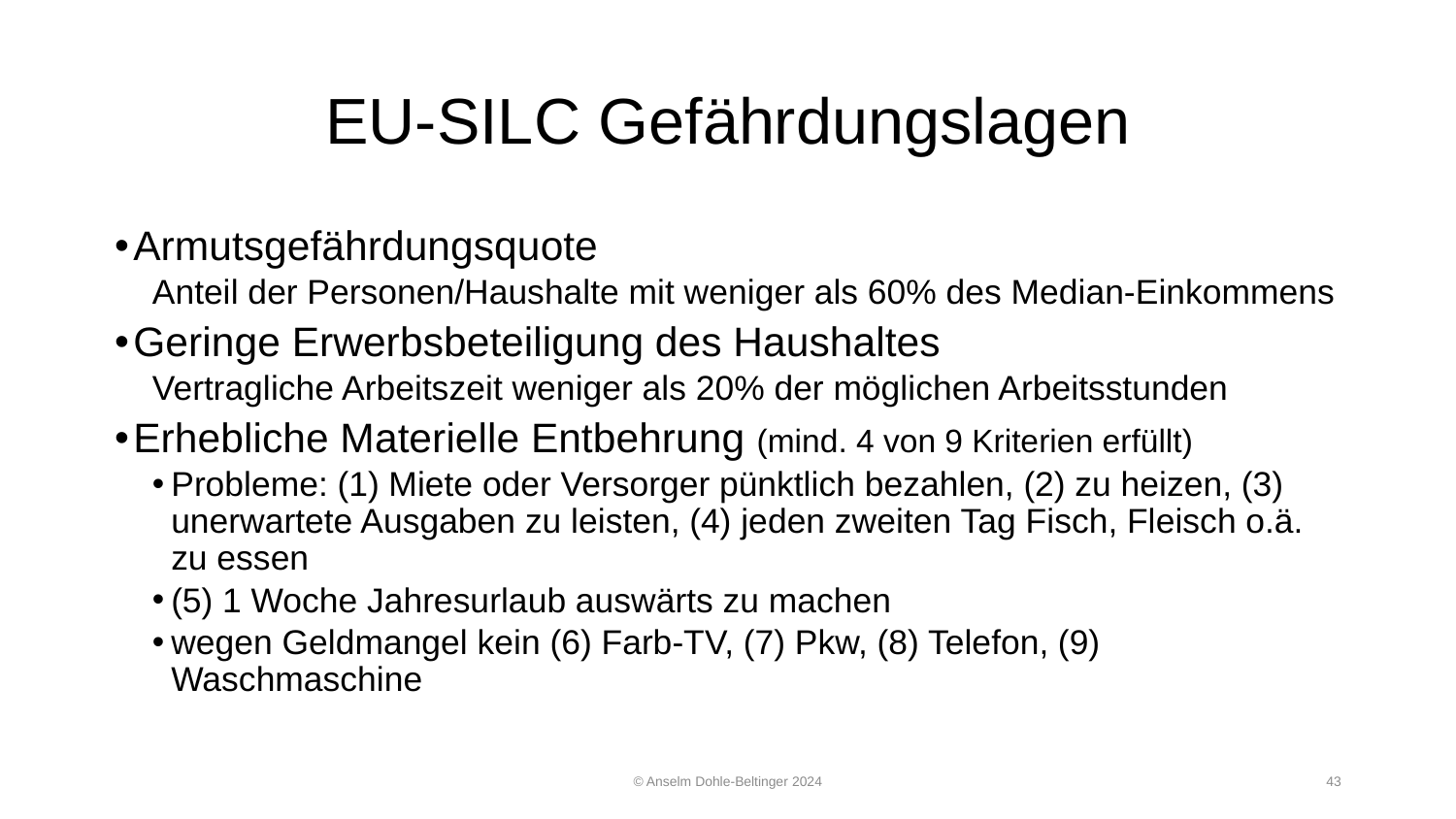

# EU-SILC Gefährdungslagen
Armutsgefährdungsquote
Anteil der Personen/Haushalte mit weniger als 60% des Median-Einkommens
Geringe Erwerbsbeteiligung des Haushaltes
Vertragliche Arbeitszeit weniger als 20% der möglichen Arbeitsstunden
Erhebliche Materielle Entbehrung (mind. 4 von 9 Kriterien erfüllt)
Probleme: (1) Miete oder Versorger pünktlich bezahlen, (2) zu heizen, (3) unerwartete Ausgaben zu leisten, (4) jeden zweiten Tag Fisch, Fleisch o.ä. zu essen
(5) 1 Woche Jahresurlaub auswärts zu machen
wegen Geldmangel kein (6) Farb-TV, (7) Pkw, (8) Telefon, (9) Waschmaschine
© Anselm Dohle-Beltinger 2024
43